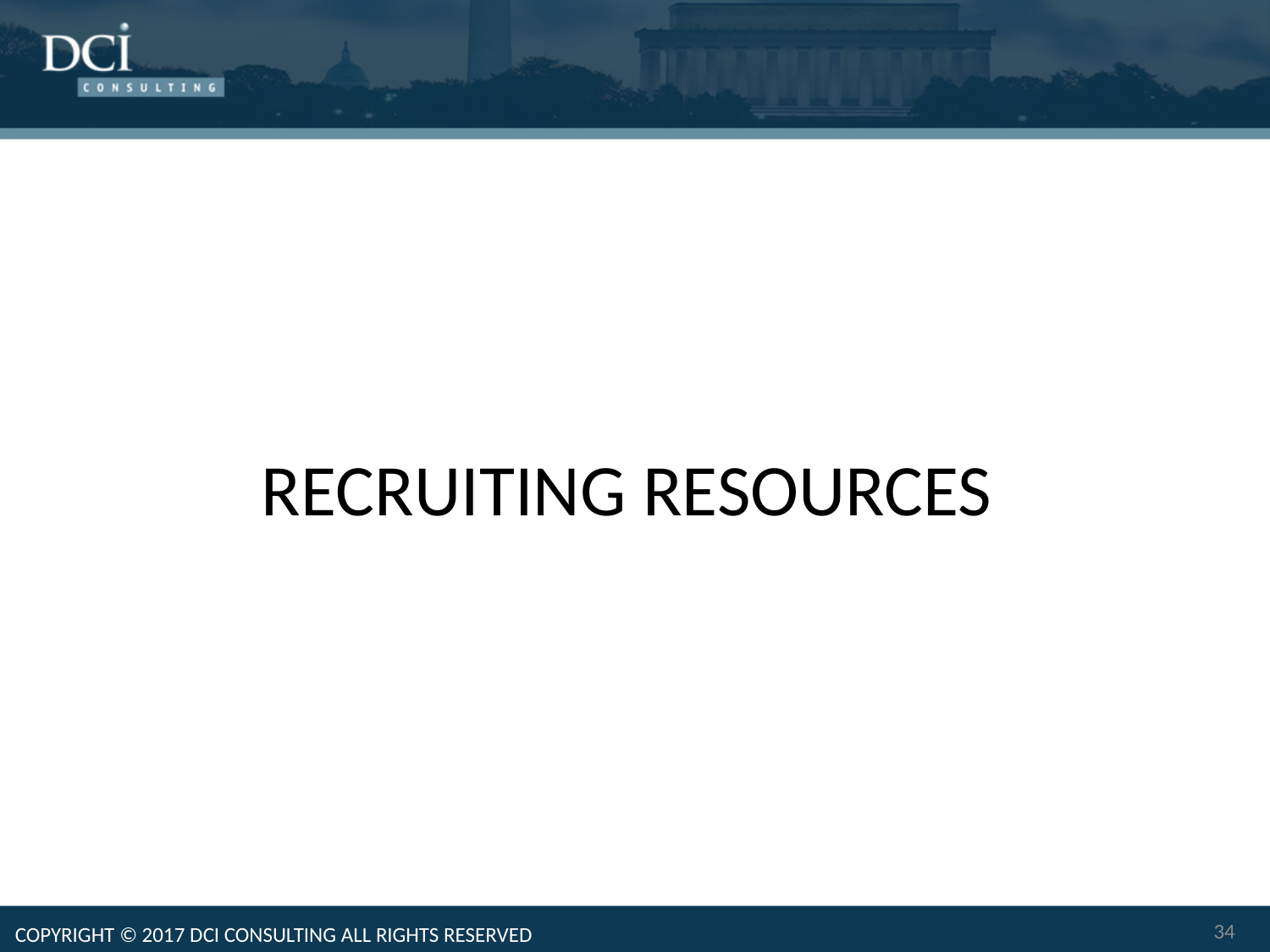

RECRUITING RESOURCES
34
COPYRIGHT © 2017 DCI CONSULTING ALL RIGHTS RESERVED